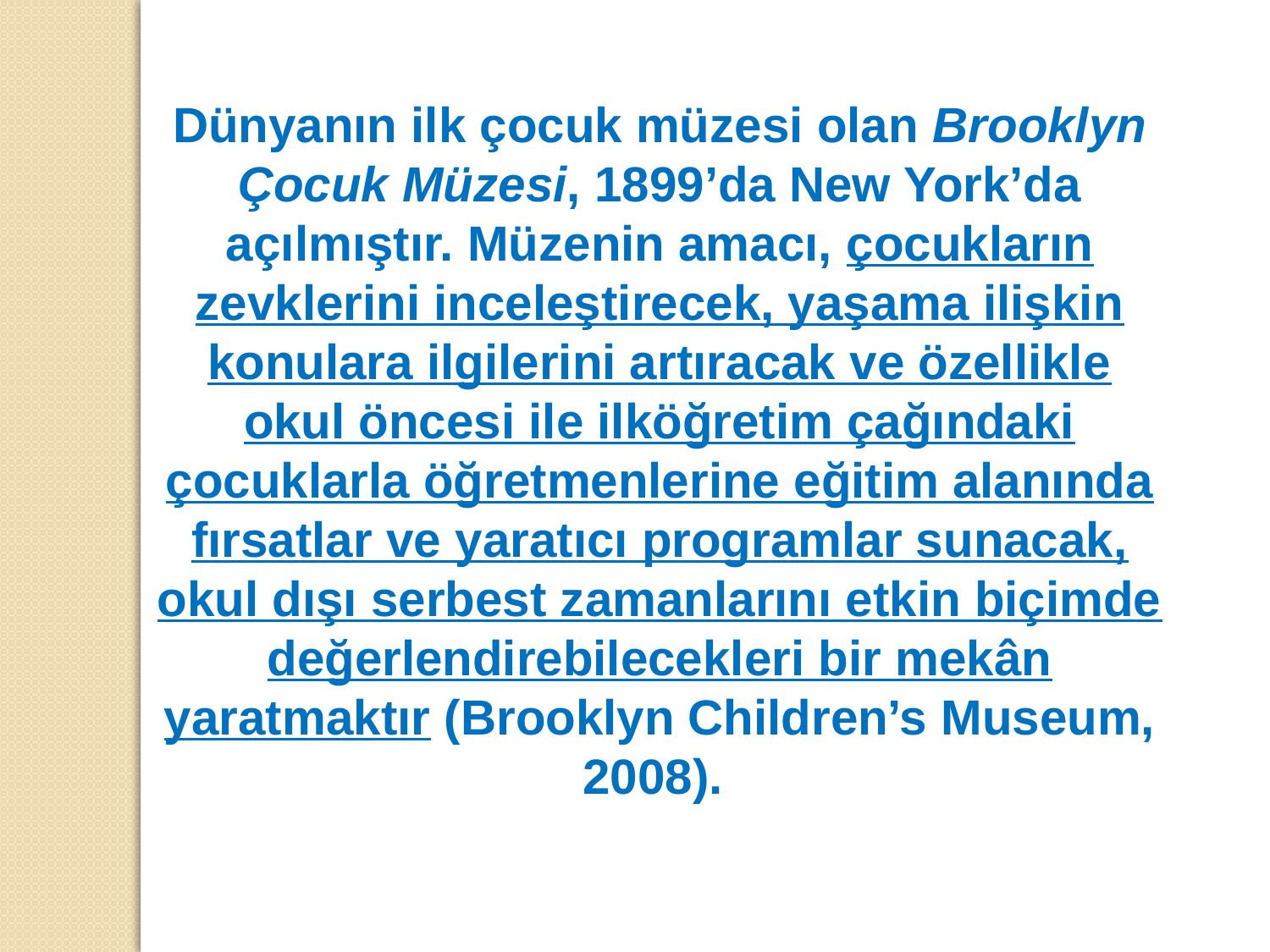

Dünyanın ilk çocuk müzesi olan Brooklyn Çocuk Müzesi, 1899’da New York’da açılmıştır. Müzenin amacı, çocukların zevklerini inceleştirecek, yaşama ilişkin konulara ilgilerini artıracak ve özellikle okul öncesi ile ilköğretim çağındaki çocuklarla öğretmenlerine eğitim alanında fırsatlar ve yaratıcı programlar sunacak, okul dışı serbest zamanlarını etkin biçimde değerlendirebilecekleri bir mekân yaratmaktır (Brooklyn Children’s Museum, 2008).